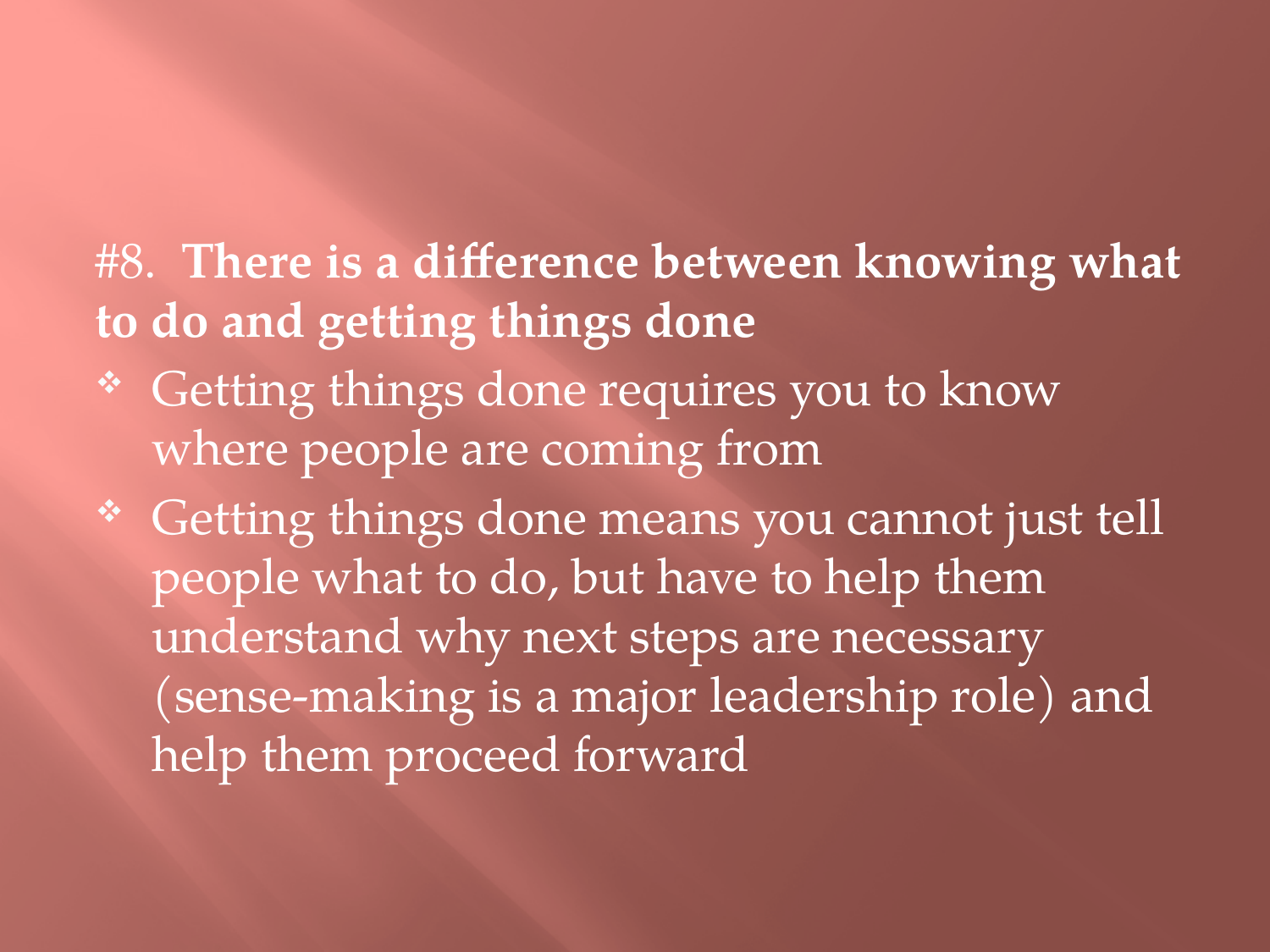

#
#8.  There is a difference between knowing what to do and getting things done
Getting things done requires you to know where people are coming from
Getting things done means you cannot just tell people what to do, but have to help them understand why next steps are necessary (sense-making is a major leadership role) and help them proceed forward